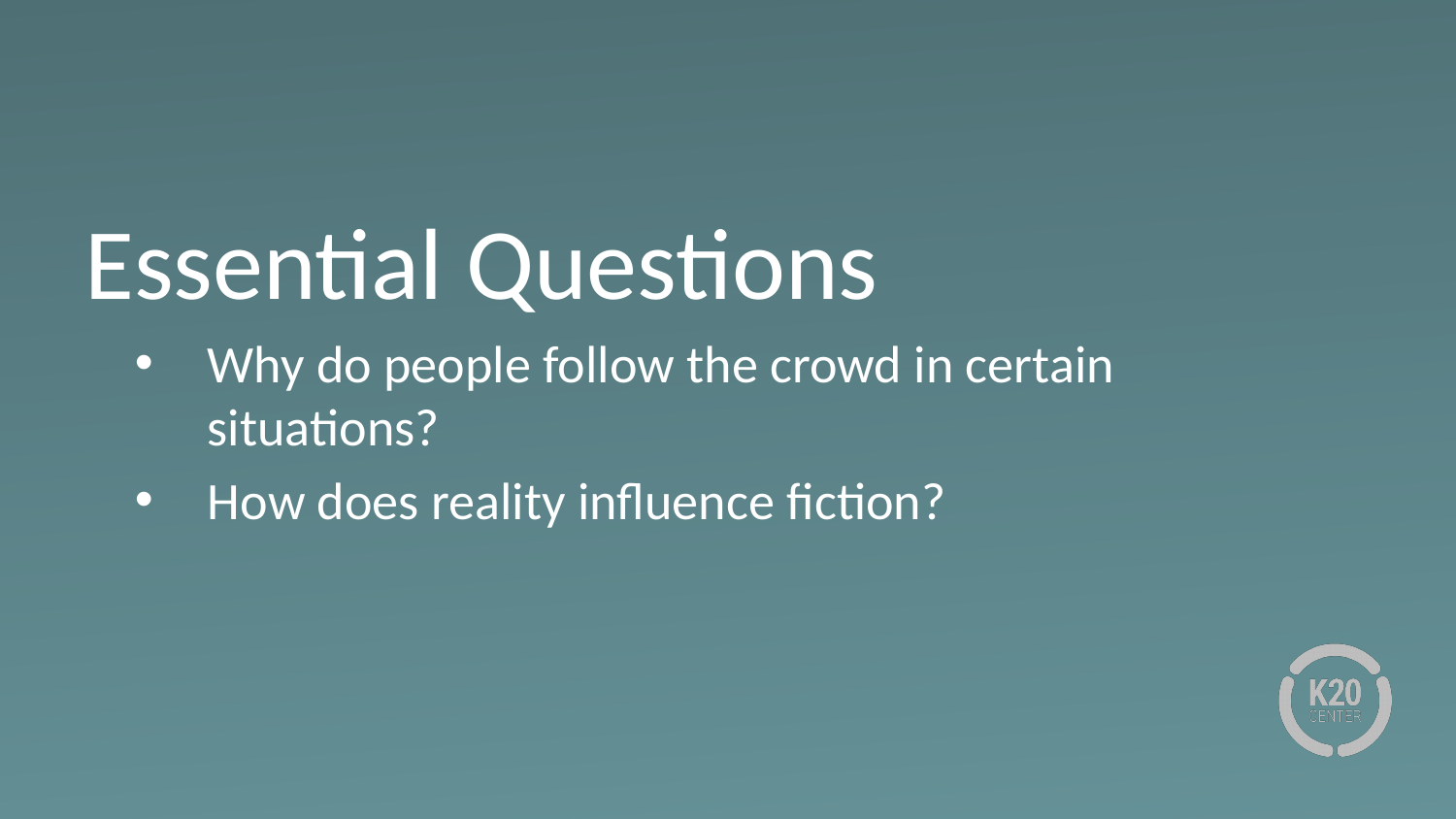

# Essential Questions
Why do people follow the crowd in certain situations?
How does reality influence fiction?